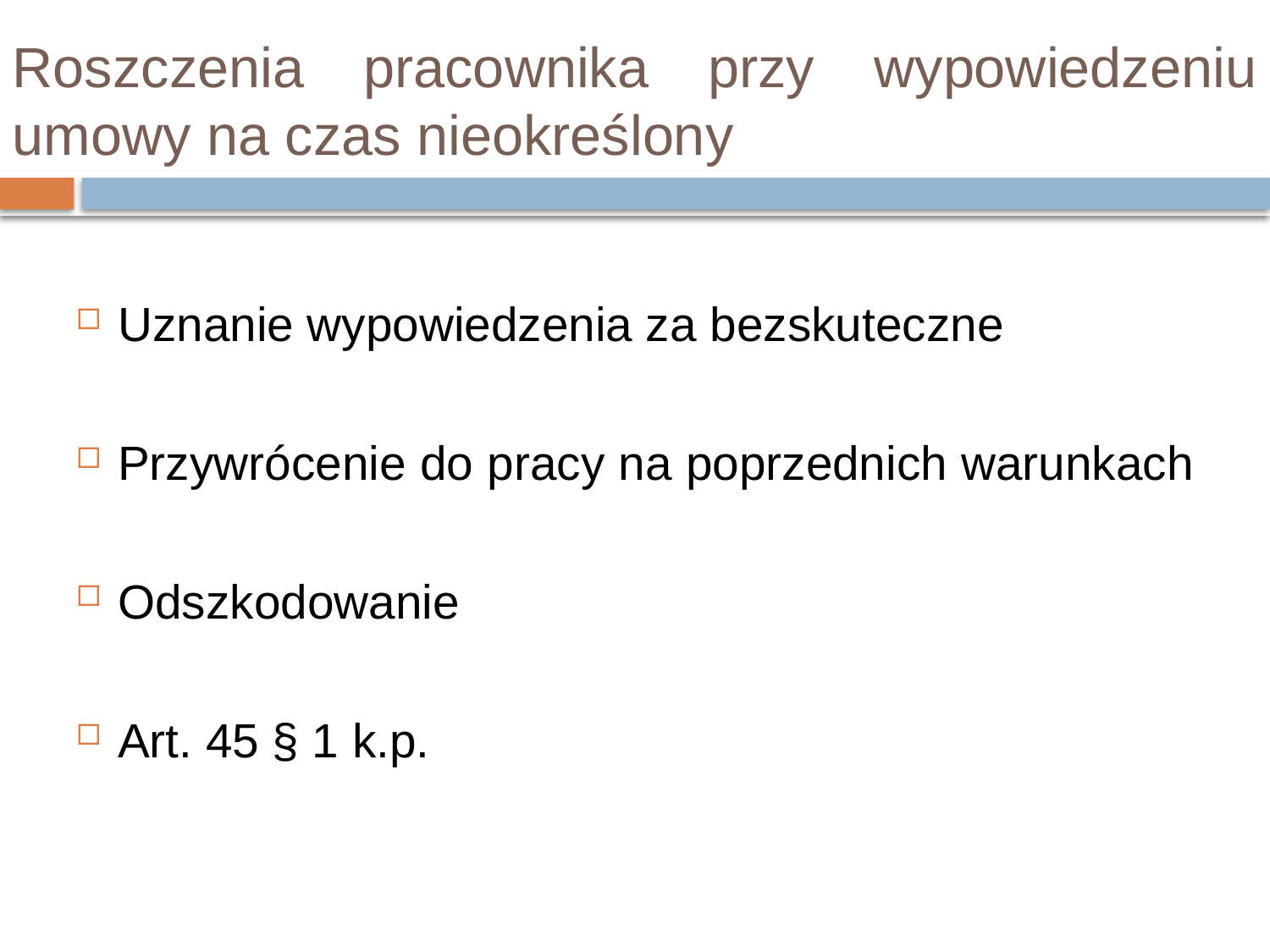

# Roszczenia pracownika przy wypowiedzeniu umowy na czas nieokreślony
Uznanie wypowiedzenia za bezskuteczne

Przywrócenie do pracy na poprzednich warunkach

Odszkodowanie

Art. 45 § 1 k.p.